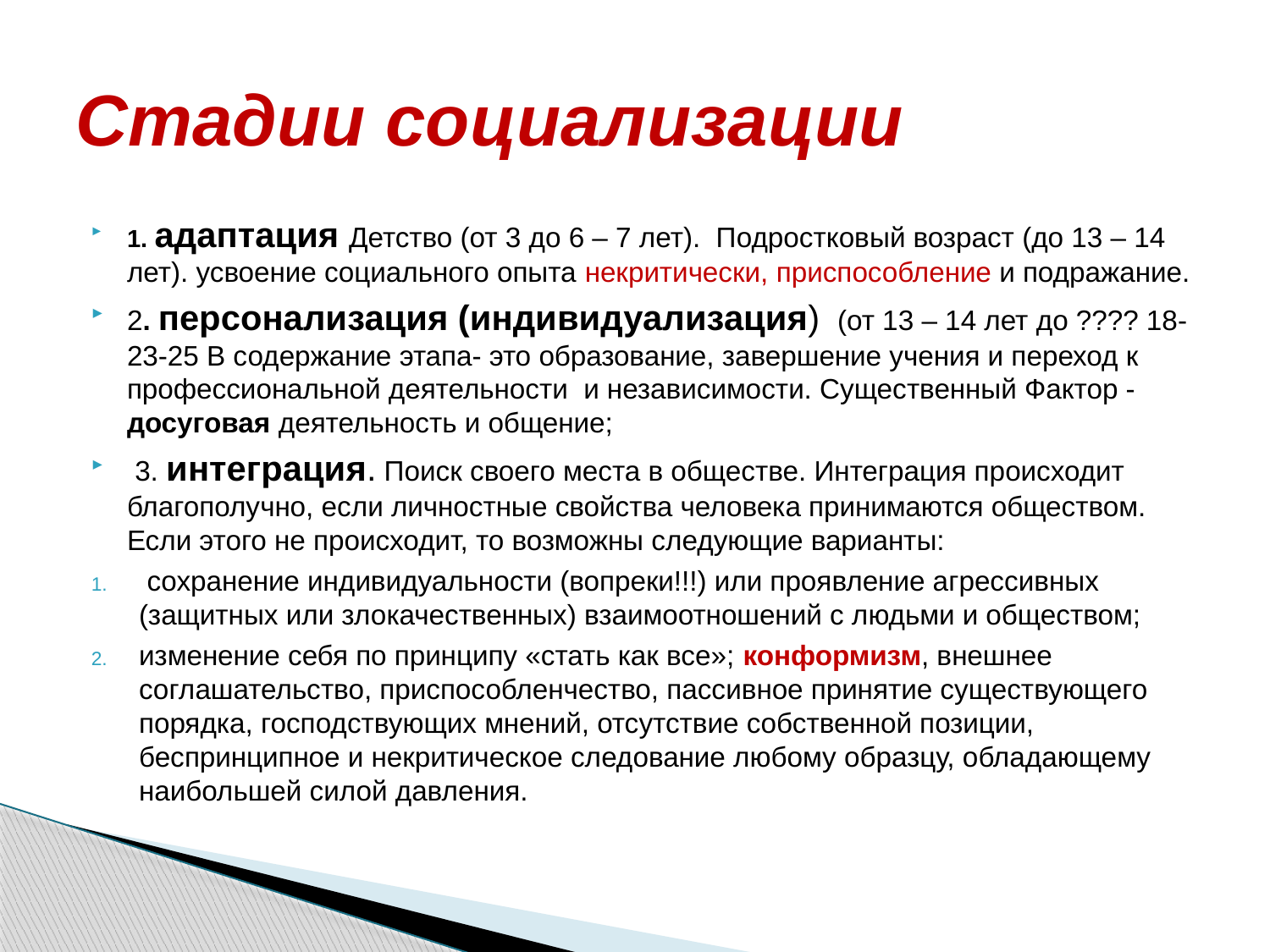

# Стадии социализации
1. адаптация Детство (от 3 до 6 – 7 лет).  Подростковый возраст (до 13 – 14  лет). усвоение социального опыта некритически, приспособление и подражание.
2. персонализация (индивидуализация)  (от 13 – 14 лет до ???? 18-23-25 В содержание этапа- это образование, завершение учения и переход к профессиональной деятельности  и независимости. Существенный Фактор -досуговая деятельность и общение;
 3. интеграция. Поиск своего места в обществе. Интеграция происходит благополучно, если личностные свойства человека принимаются обществом. Если этого не происходит, то возможны следующие варианты:
 сохранение индивидуальности (вопреки!!!) или проявление агрессивных (защитных или злокачественных) взаимоотношений с людьми и обществом;
изменение себя по принципу «стать как все»; конформизм, внешнее соглашательство, приспособленчество, пассивное принятие существующего порядка, господствующих мнений, отсутствие собственной позиции, беспринципное и некритическое следование любому образцу, обладающему наибольшей силой давления.